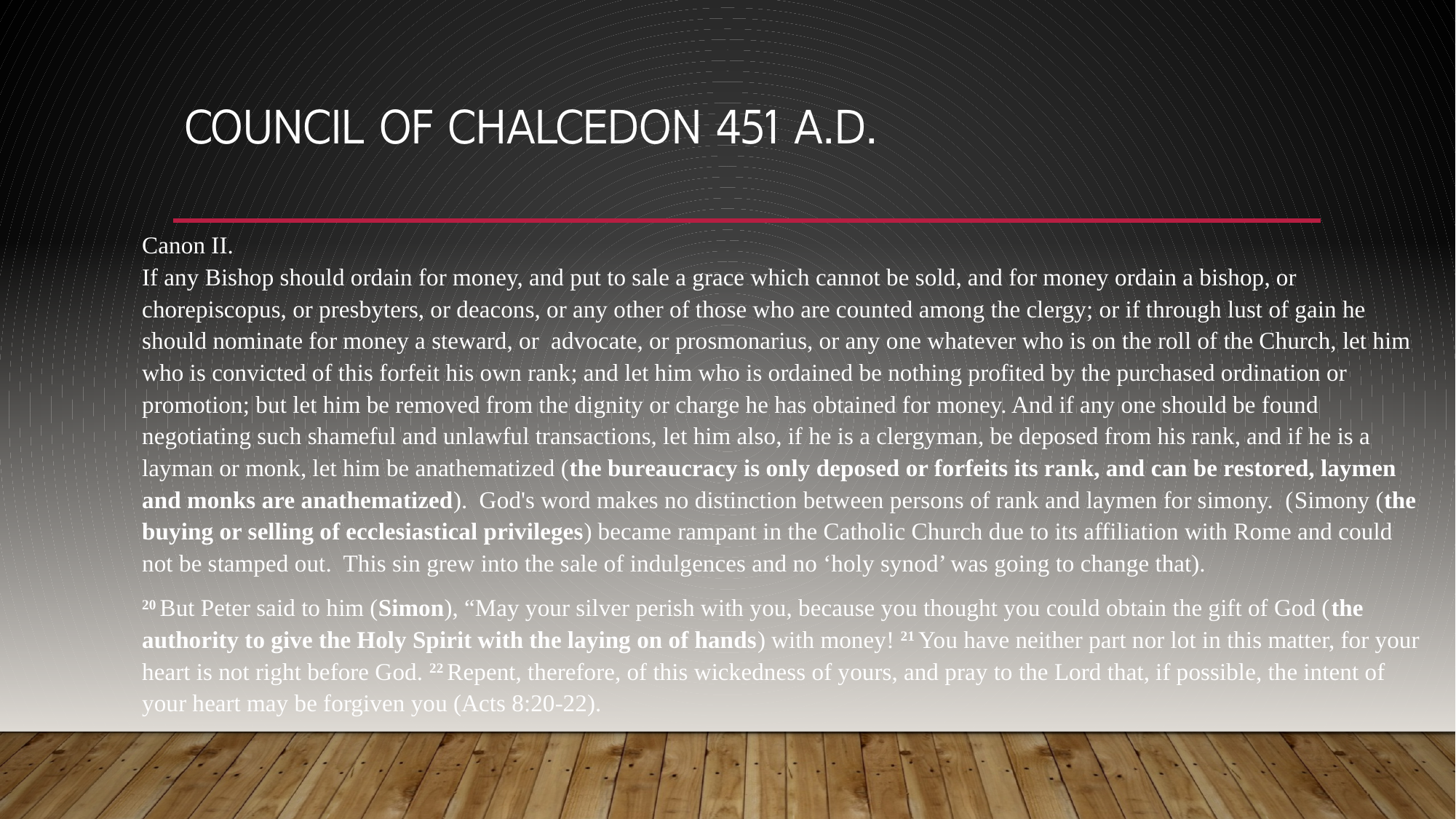

# Council of Chalcedon 451 A.D.
Canon II.
If any Bishop should ordain for money, and put to sale a grace which cannot be sold, and for money ordain a bishop, or chorepiscopus, or presbyters, or deacons, or any other of those who are counted among the clergy; or if through lust of gain he should nominate for money a steward, or  advocate, or prosmonarius, or any one whatever who is on the roll of the Church, let him who is convicted of this forfeit his own rank; and let him who is ordained be nothing profited by the purchased ordination or promotion; but let him be removed from the dignity or charge he has obtained for money. And if any one should be found negotiating such shameful and unlawful transactions, let him also, if he is a clergyman, be deposed from his rank, and if he is a layman or monk, let him be anathematized (the bureaucracy is only deposed or forfeits its rank, and can be restored, laymen and monks are anathematized).  God's word makes no distinction between persons of rank and laymen for simony.  (Simony (the buying or selling of ecclesiastical privileges) became rampant in the Catholic Church due to its affiliation with Rome and could not be stamped out.  This sin grew into the sale of indulgences and no ‘holy synod’ was going to change that).
20 But Peter said to him (Simon), “May your silver perish with you, because you thought you could obtain the gift of God (the authority to give the Holy Spirit with the laying on of hands) with money! 21 You have neither part nor lot in this matter, for your heart is not right before God. 22 Repent, therefore, of this wickedness of yours, and pray to the Lord that, if possible, the intent of your heart may be forgiven you (Acts 8:20-22).